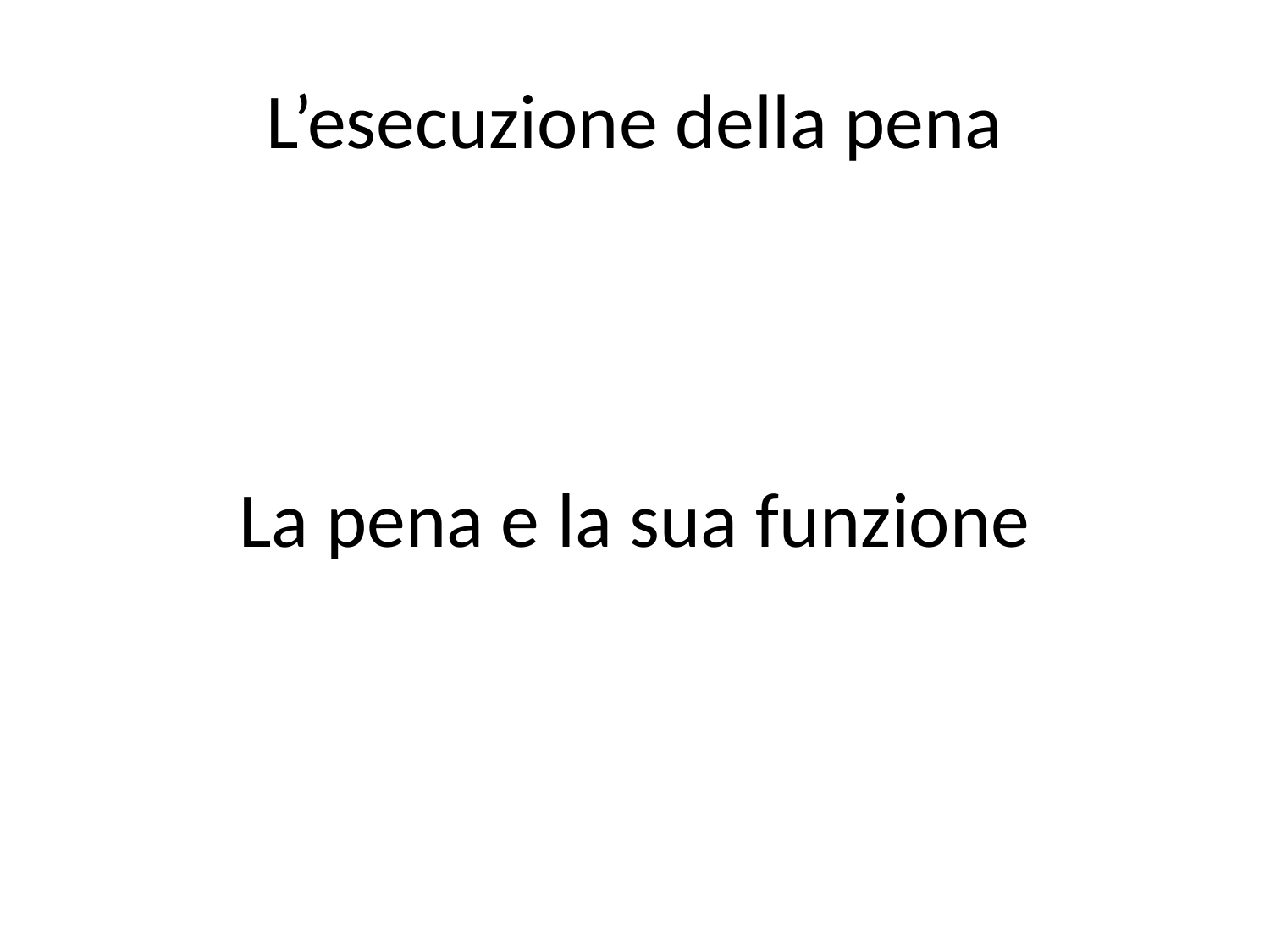

# L’esecuzione della pena

La pena e la sua funzione